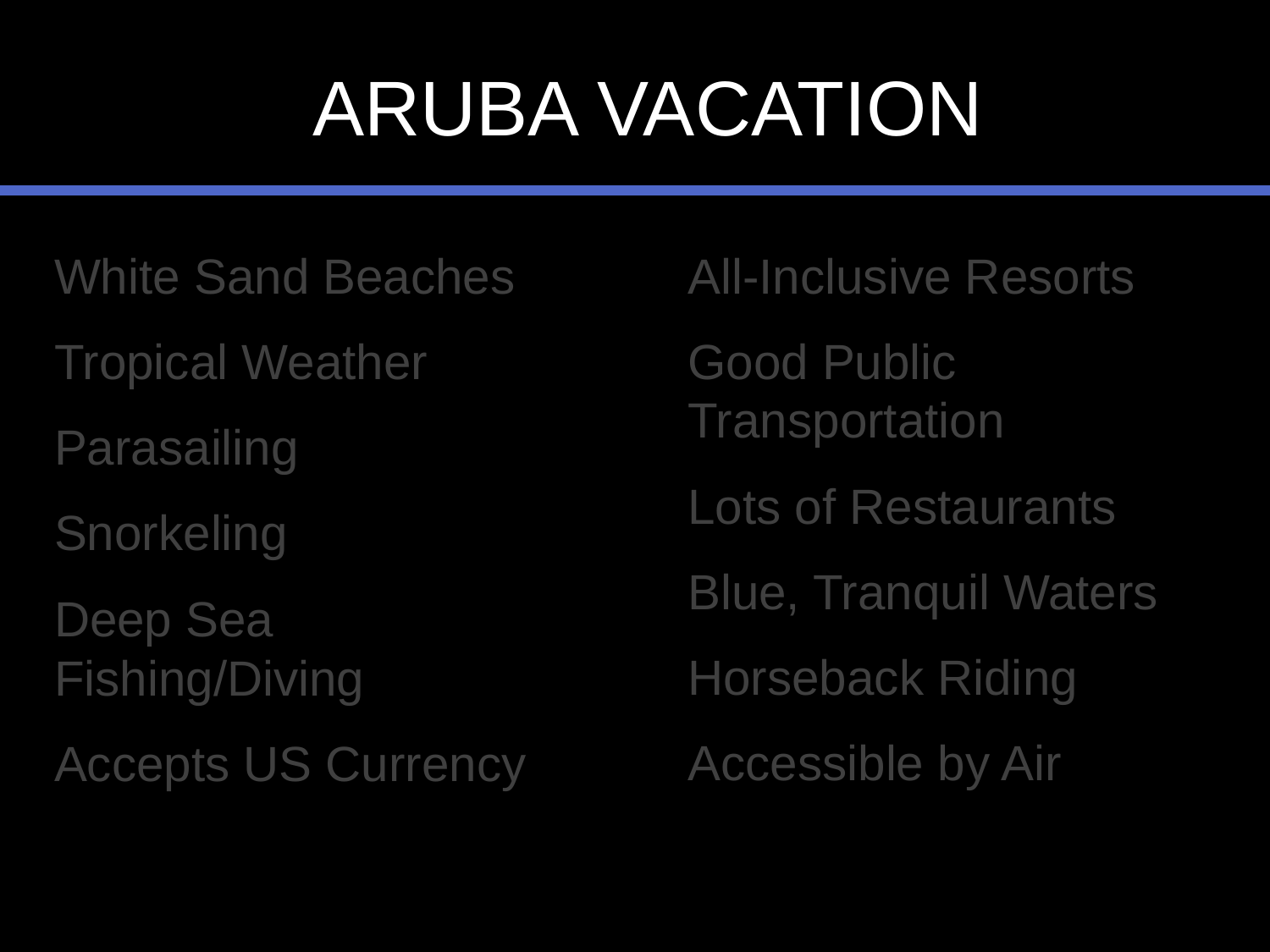

# ARUBA VACATION
White Sand Beaches
Tropical Weather
Parasailing
Snorkeling
Deep Sea Fishing/Diving
Accepts US Currency
All-Inclusive Resorts
Good Public Transportation
Lots of Restaurants
Blue, Tranquil Waters
Horseback Riding
Accessible by Air